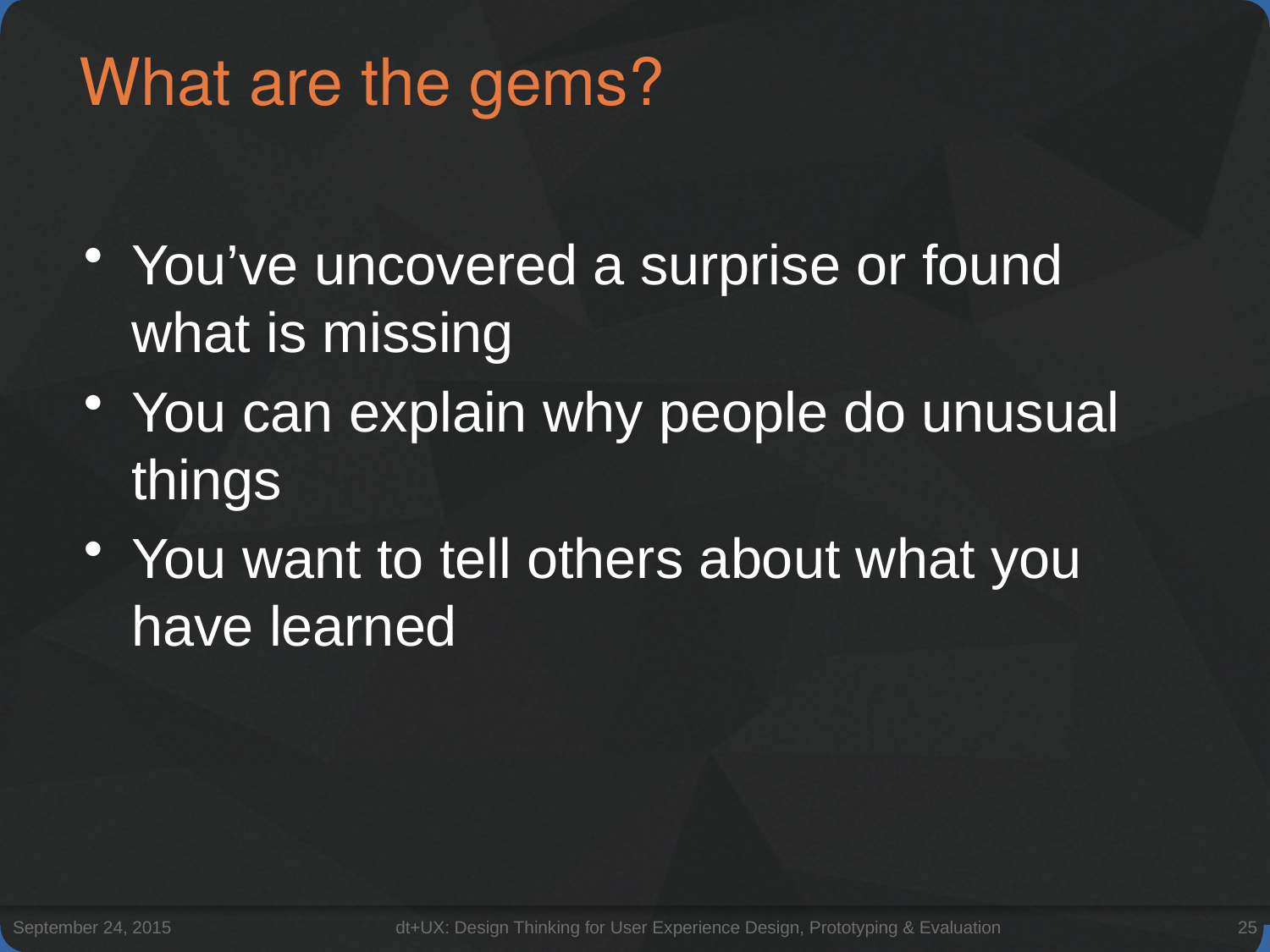

# What are the gems?

You’ve uncovered a surprise or found what is missing
You can explain why people do unusual things
You want to tell others about what you have learned
September 24, 2015
dt+UX: Design Thinking for User Experience Design, Prototyping & Evaluation
25